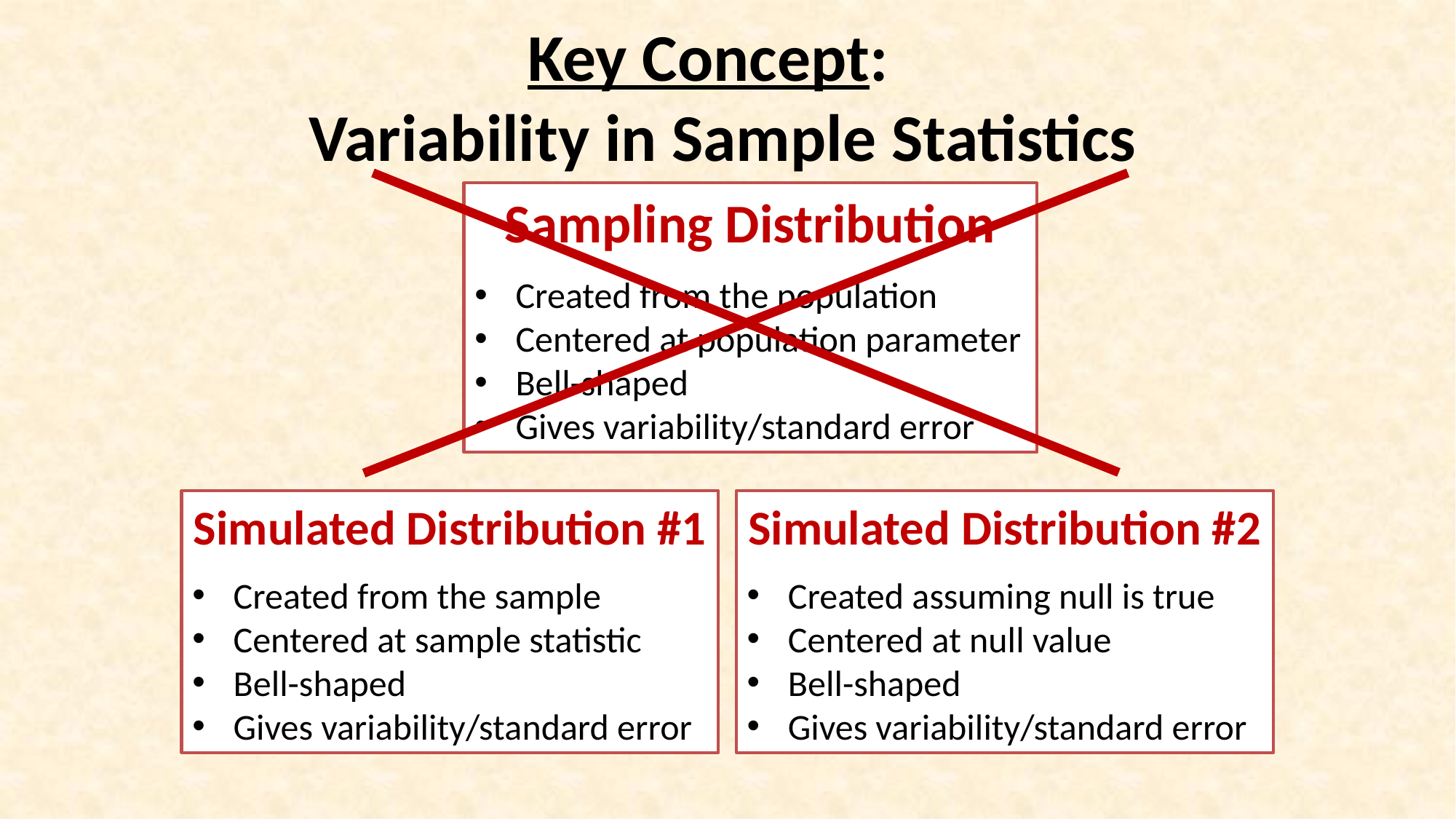

Key Concept:
Variability in Sample Statistics
Sampling Distribution
Created from the population
Centered at population parameter
Bell-shaped
Gives variability/standard error
Simulated Distribution #1
Created from the sample
Centered at sample statistic
Bell-shaped
Gives variability/standard error
Simulated Distribution #2
Created assuming null is true
Centered at null value
Bell-shaped
Gives variability/standard error